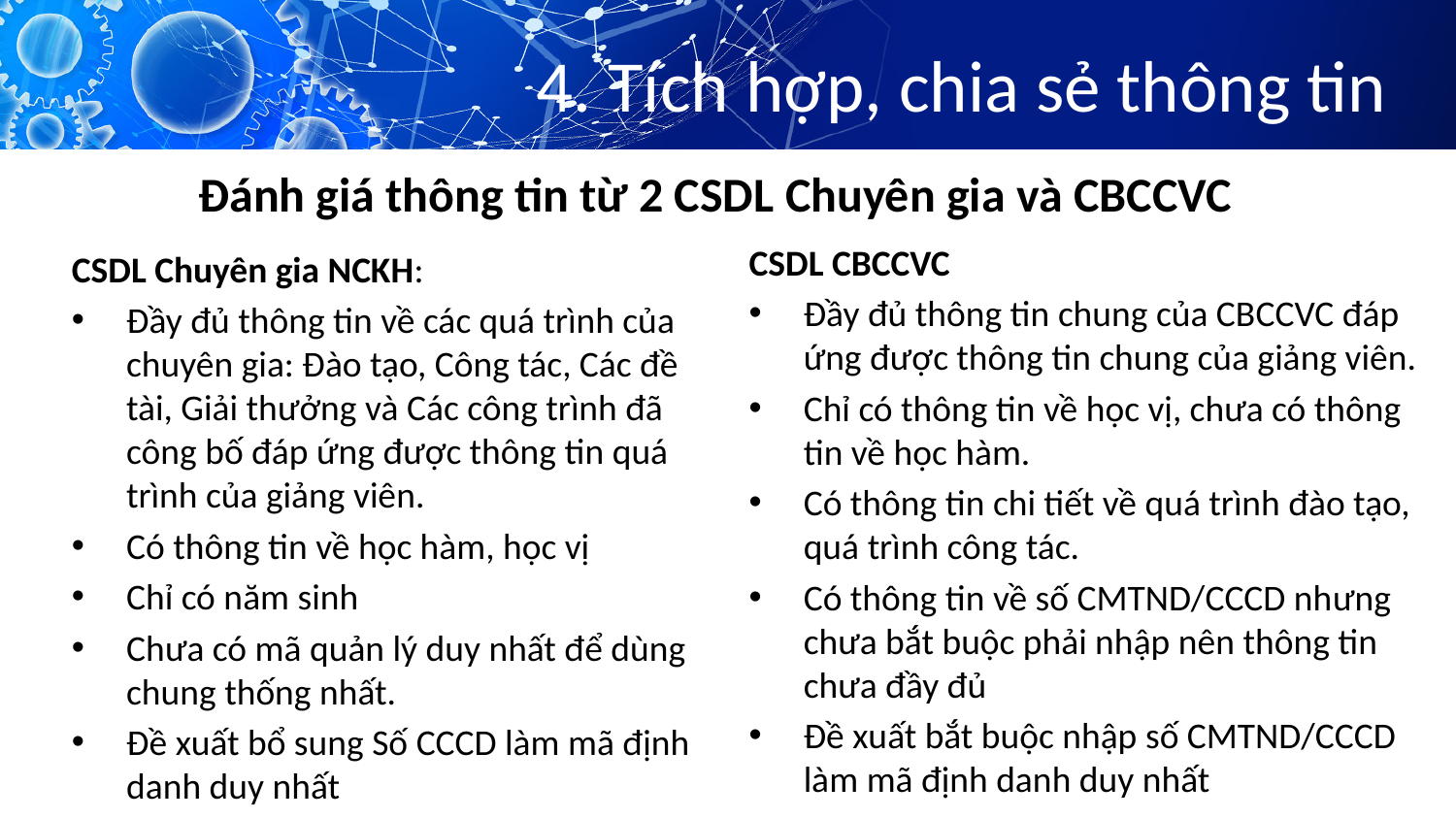

# 4. Tích hợp, chia sẻ thông tin
Đánh giá thông tin từ 2 CSDL Chuyên gia và CBCCVC
CSDL CBCCVC
Đầy đủ thông tin chung của CBCCVC đáp ứng được thông tin chung của giảng viên.
Chỉ có thông tin về học vị, chưa có thông tin về học hàm.
Có thông tin chi tiết về quá trình đào tạo, quá trình công tác.
Có thông tin về số CMTND/CCCD nhưng chưa bắt buộc phải nhập nên thông tin chưa đầy đủ
Đề xuất bắt buộc nhập số CMTND/CCCD làm mã định danh duy nhất
CSDL Chuyên gia NCKH:
Đầy đủ thông tin về các quá trình của chuyên gia: Đào tạo, Công tác, Các đề tài, Giải thưởng và Các công trình đã công bố đáp ứng được thông tin quá trình của giảng viên.
Có thông tin về học hàm, học vị
Chỉ có năm sinh
Chưa có mã quản lý duy nhất để dùng chung thống nhất.
Đề xuất bổ sung Số CCCD làm mã định danh duy nhất